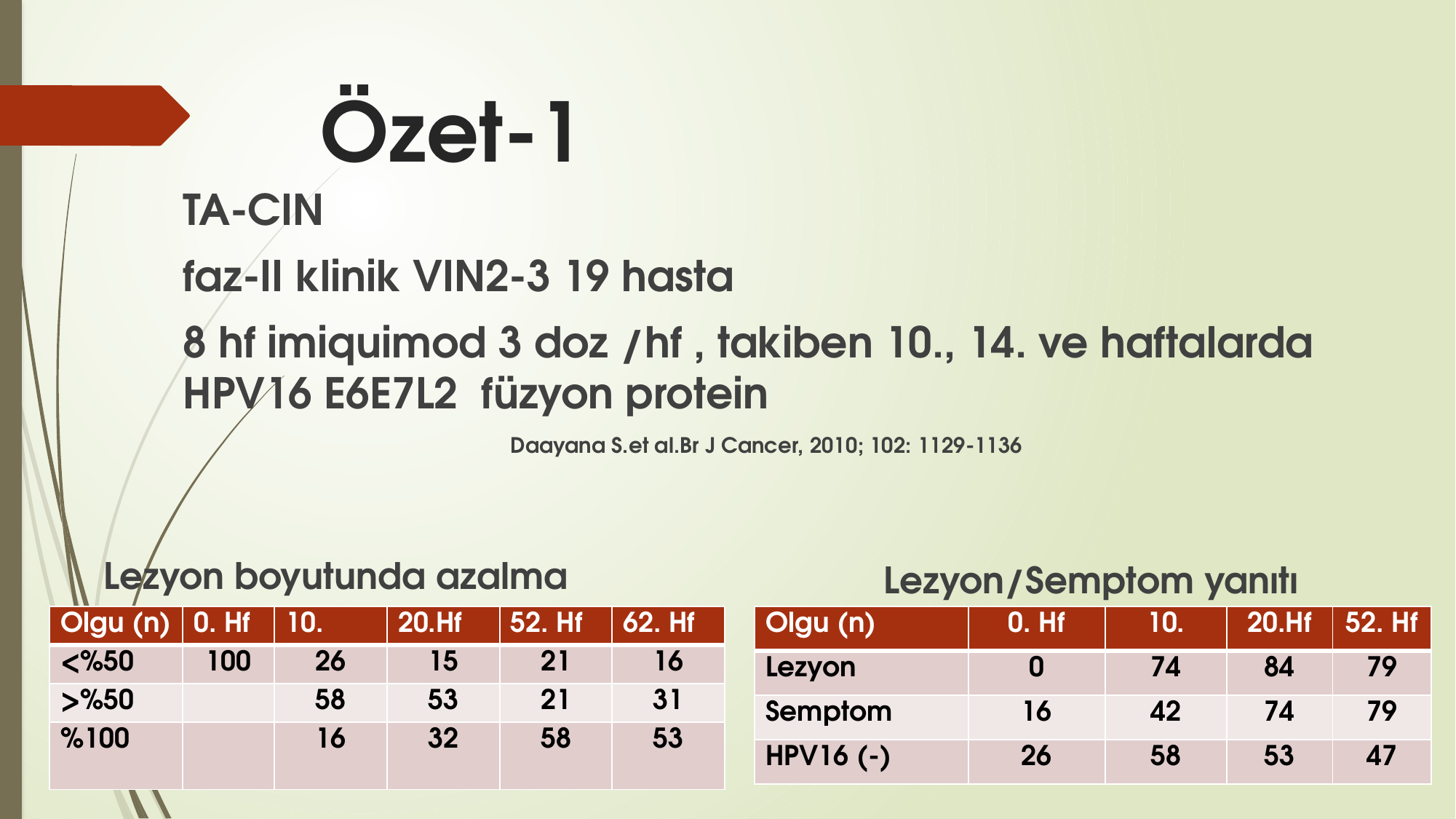

# Özet-1
TA-CIN
faz-II klinik VIN2-3 19 hasta
8 hf imiquimod 3 doz /hf , takiben 10., 14. ve haftalarda HPV16 E6E7L2  füzyon protein
Daayana S.et al.Br J Cancer, 2010; 102: 1129-1136

Lezyon boyutunda azalma
Lezyon/Semptom yanıtı
| Olgu (n) | 0. Hf | 10. | 20.Hf | 52. Hf | 62. Hf |
| --- | --- | --- | --- | --- | --- |
| <%50 | 100 | 26 | 15 | 21 | 16 |
| >%50 |  | 58 | 53 | 21 | 31 |
| %100 |  | 16 | 32 | 58 | 53 |
| Olgu (n) | 0. Hf | 10. | 20.Hf | 52. Hf |
| --- | --- | --- | --- | --- |
| Lezyon | 0 | 74 | 84 | 79 |
| Semptom | 16 | 42 | 74 | 79 |
| HPV16 (-) | 26 | 58 | 53 | 47 |